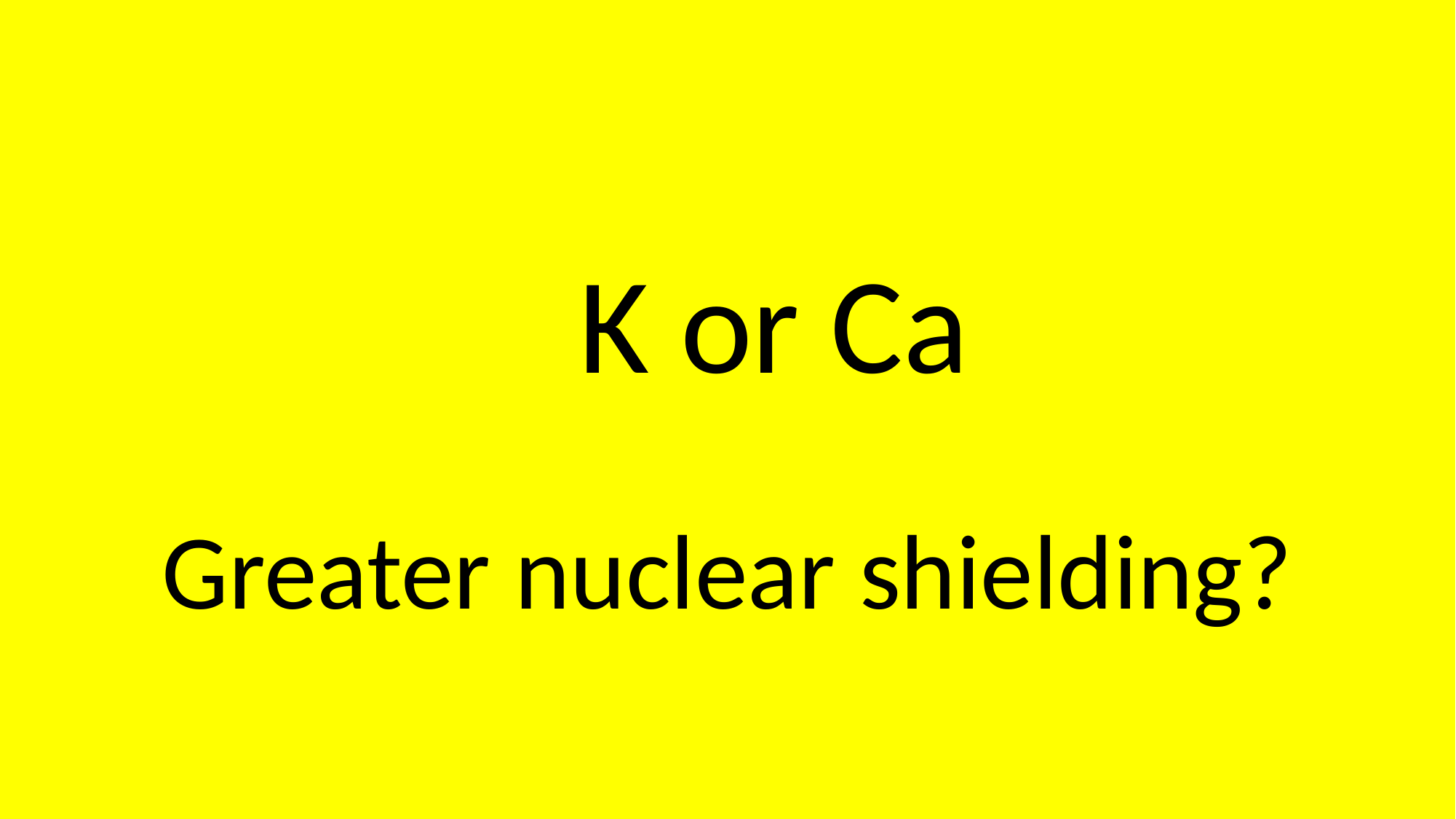

# K or Ca Greater nuclear shielding?